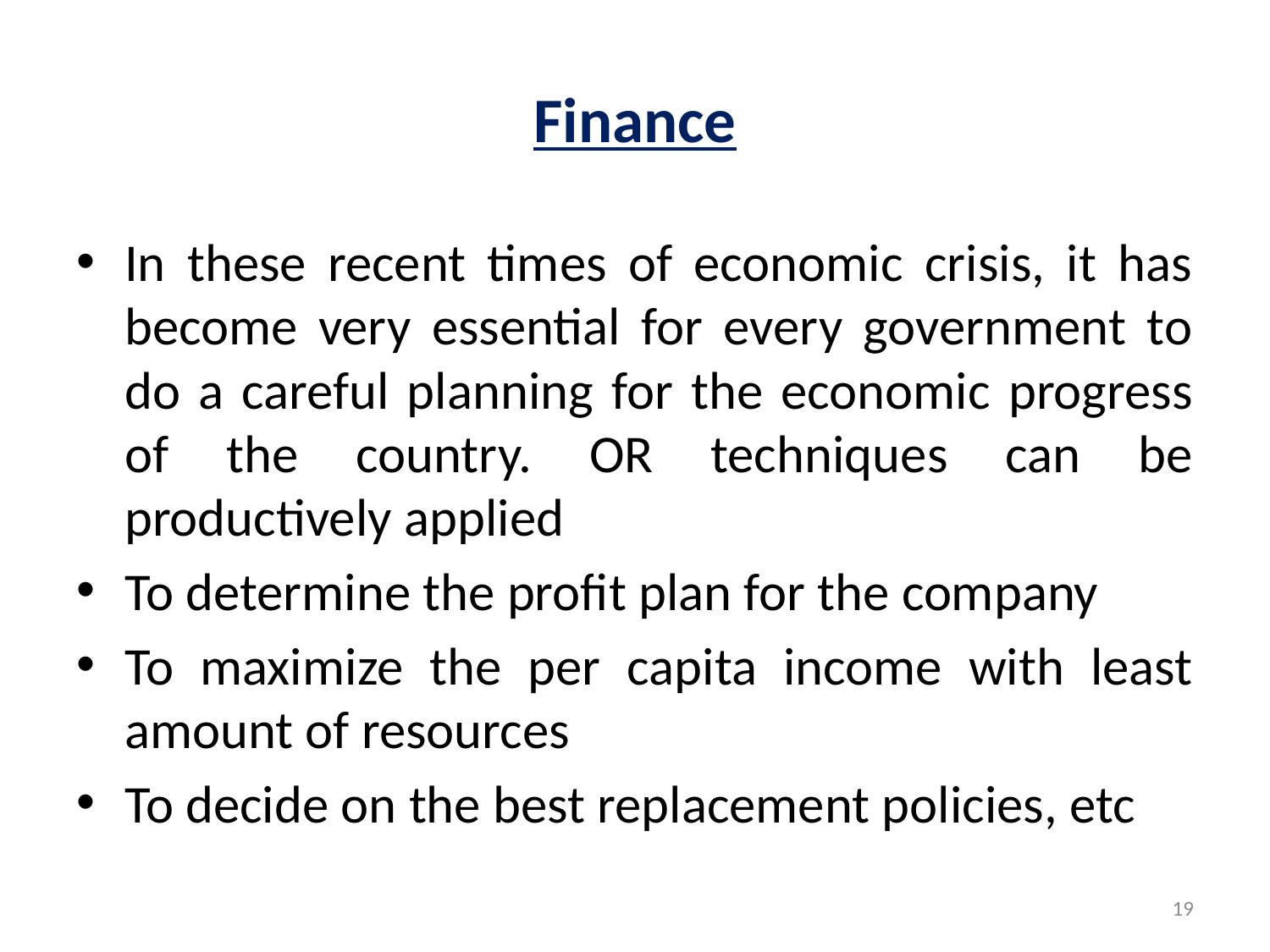

# Finance
In these recent times of economic crisis, it has become very essential for every government to do a careful planning for the economic progress of the country. OR techniques can be productively applied
To determine the profit plan for the company
To maximize the per capita income with least amount of resources
To decide on the best replacement policies, etc

19